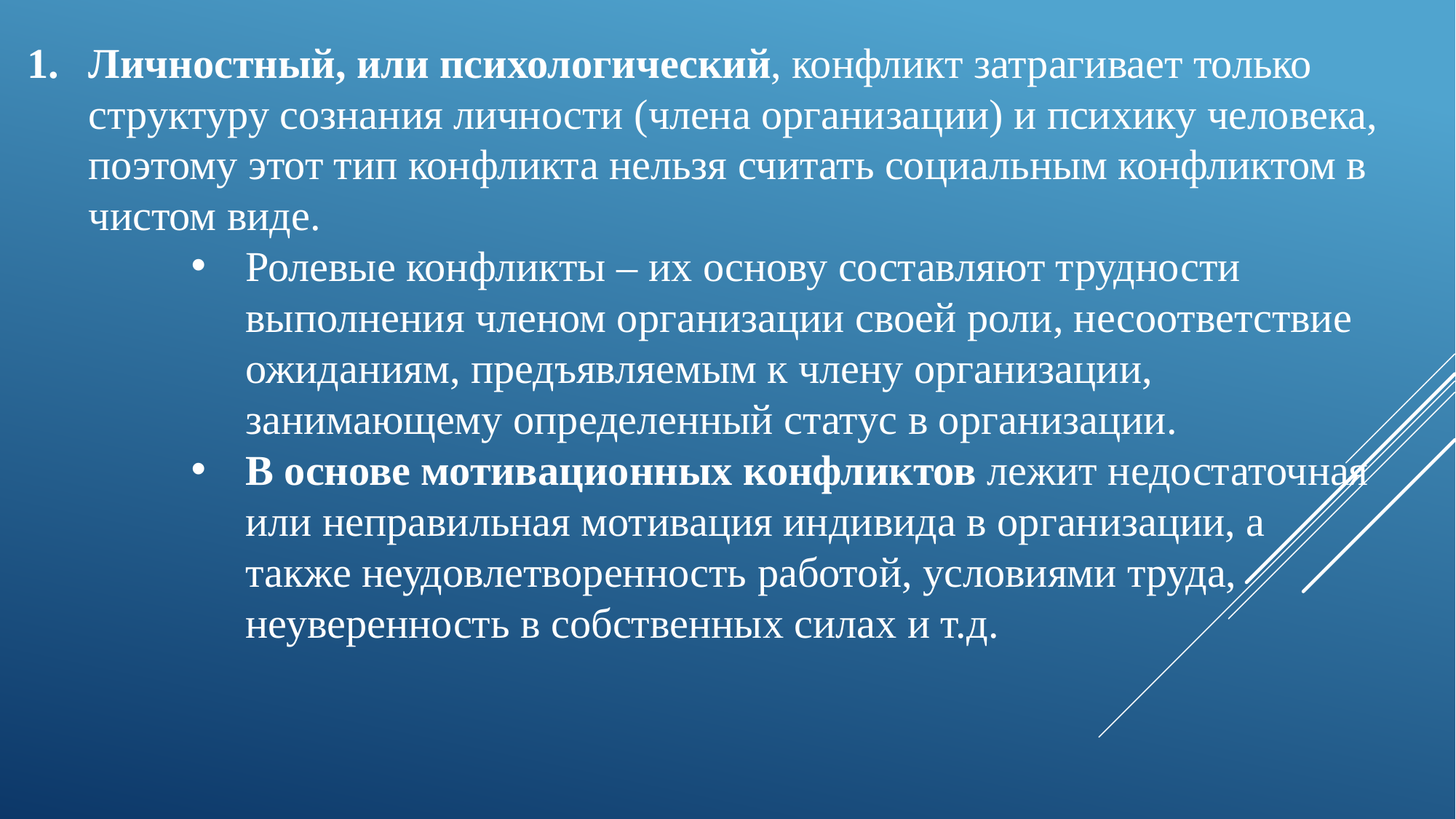

Личностный, или психологический, конфликт затрагивает только структуру сознания личности (члена организации) и психику человека, поэтому этот тип конфликта нельзя считать социальным конфликтом в чистом виде.
Ролевые конфликты – их основу составляют трудности выполнения членом организации своей роли, несоответствие ожиданиям, предъявляемым к члену организации, занимающему определенный статус в организации.
В основе мотивационных конфликтов лежит недостаточная или неправильная мотивация индивида в организации, а также неудовлетворенность работой, условиями труда, неуверенность в собственных силах и т.д.